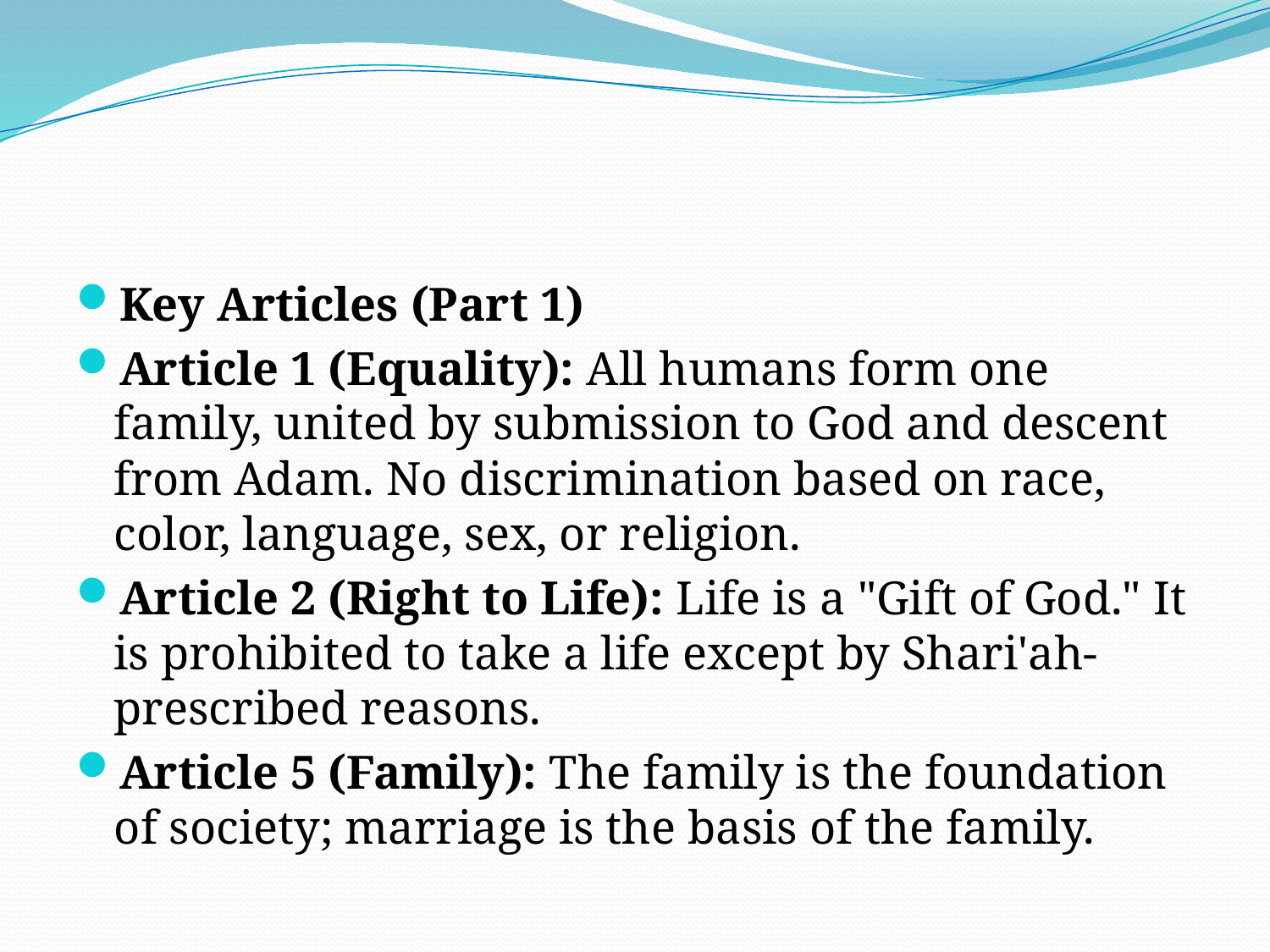

#
Key Articles (Part 1)
Article 1 (Equality): All humans form one family, united by submission to God and descent from Adam. No discrimination based on race, color, language, sex, or religion.
Article 2 (Right to Life): Life is a "Gift of God." It is prohibited to take a life except by Shari'ah-prescribed reasons.
Article 5 (Family): The family is the foundation of society; marriage is the basis of the family.